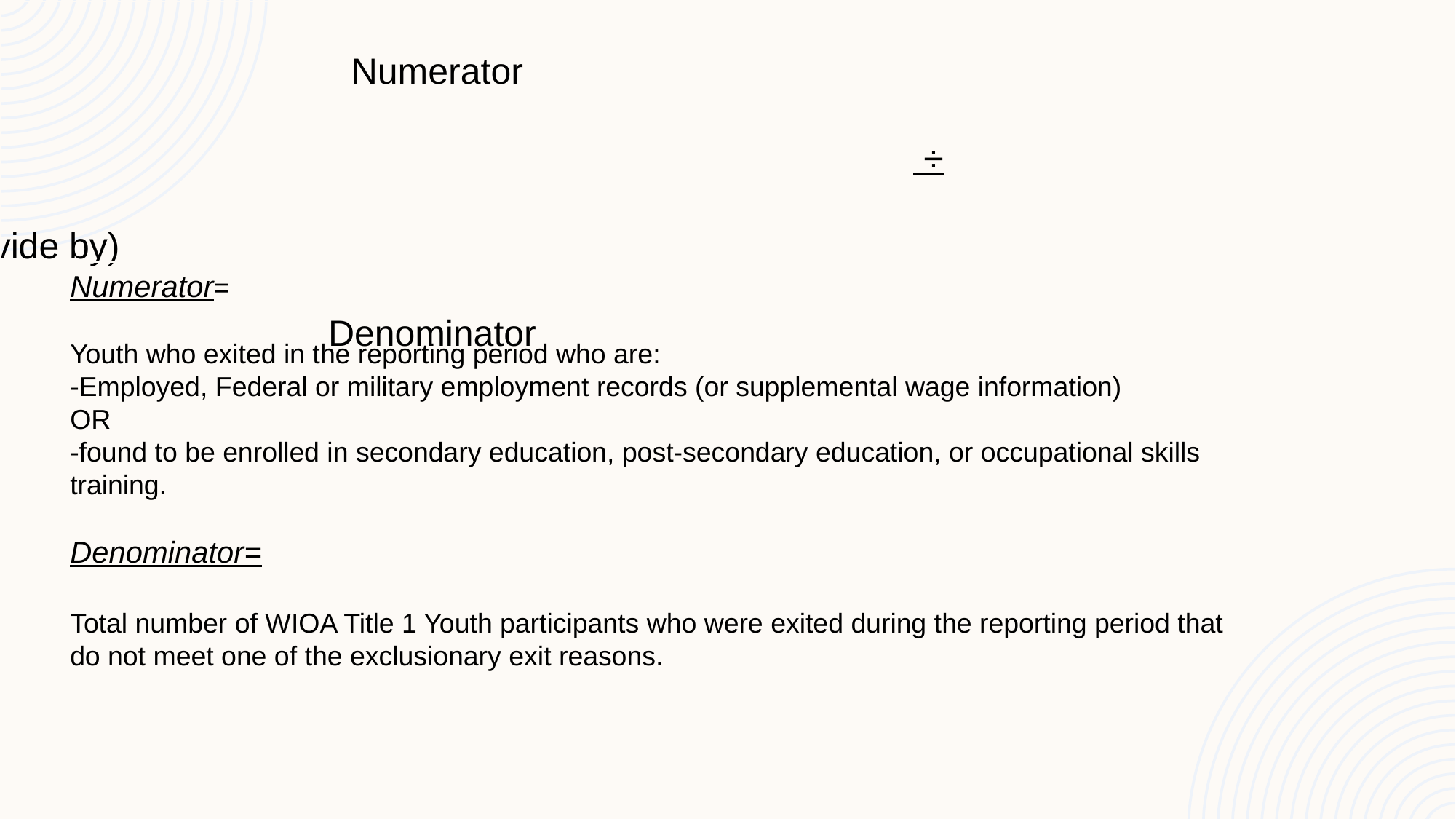

Numerator
									 ÷ (Divide by)						                 	Denominator

Numerator=

Youth who exited in the reporting period who are:
-Employed, Federal or military employment records (or supplemental wage information)
OR
-found to be enrolled in secondary education, post-secondary education, or occupational skills training. [IN THE 2ND QUARTER AFTER THEY EXIT THE PROGRAM)

Denominator=

Total number of WIOA Title 1 Youth participants who were exited during the reporting period that do not meet one of the exclusionary exit reasons.